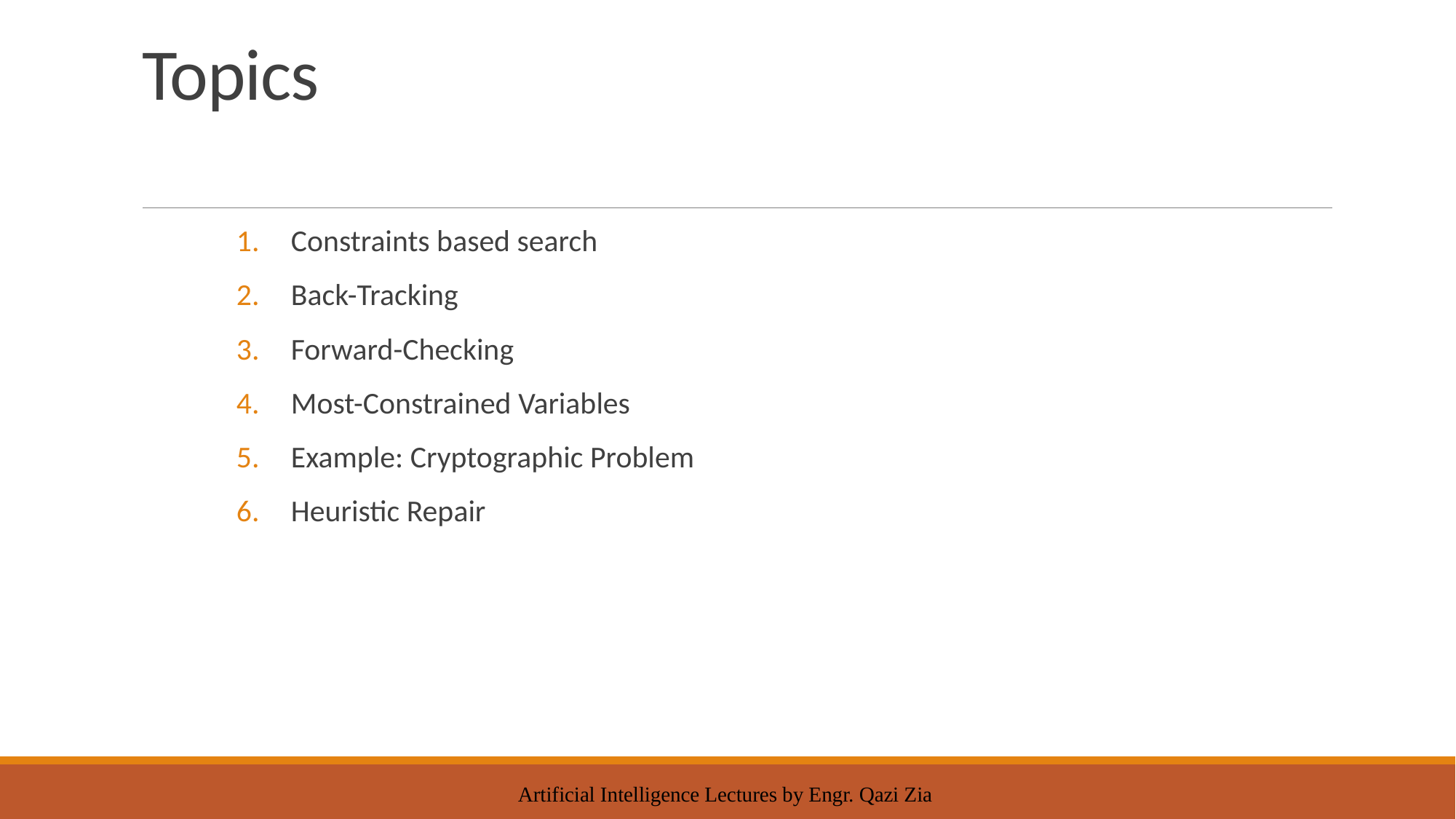

# Topics
Constraints based search
Back-Tracking
Forward-Checking
Most-Constrained Variables
Example: Cryptographic Problem
Heuristic Repair

Artificial Intelligence Lectures by Engr. Qazi Zia